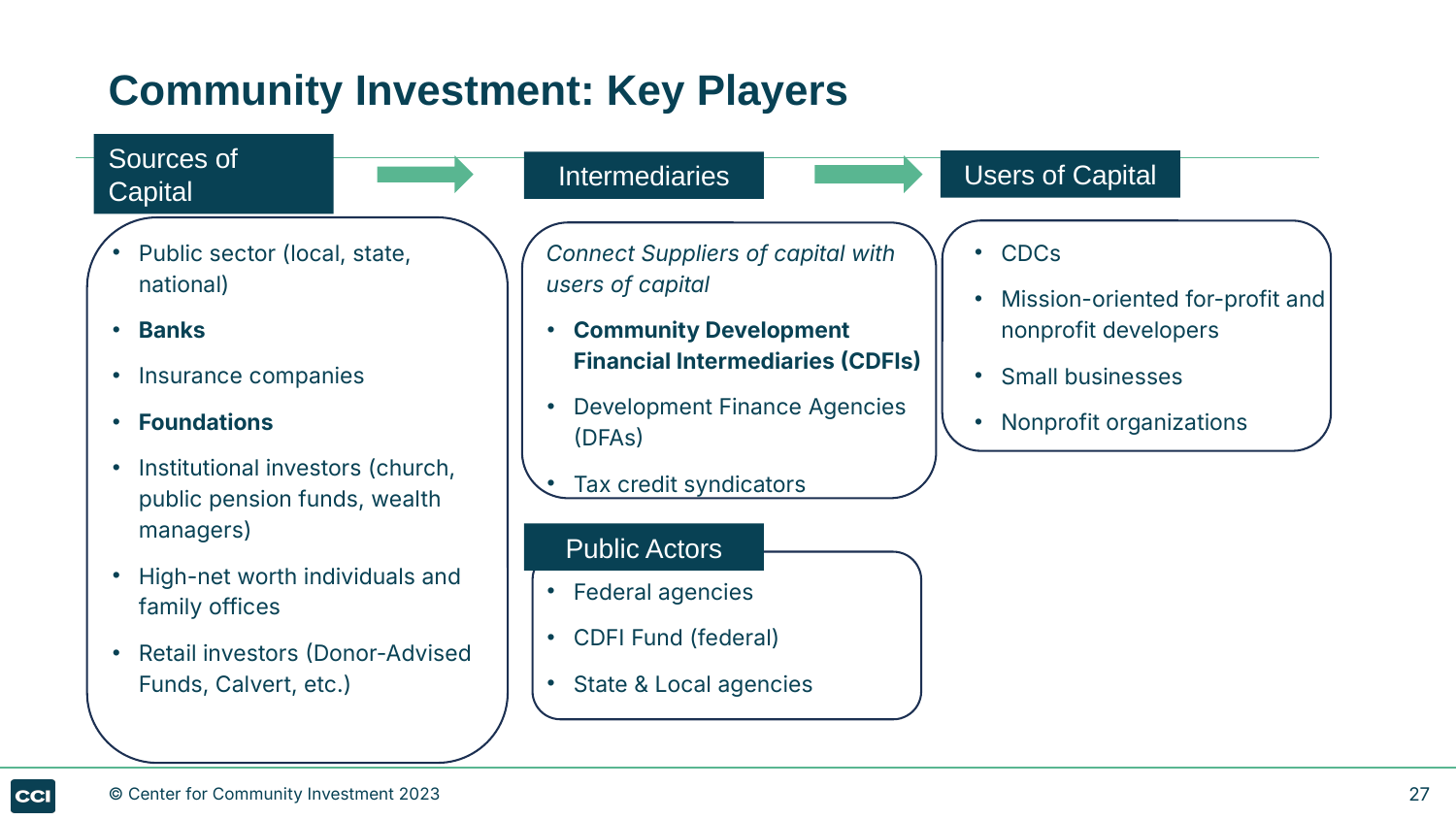

# Community Investment: Key Players
Sources of Capital
Users of Capital
Intermediaries

Connect Suppliers of capital with users of capital
Community Development Financial Intermediaries (CDFIs)
Development Finance Agencies (DFAs)
Tax credit syndicators
Federal agencies
CDFI Fund (federal)
State & Local agencies

Public sector (local, state, national)
Banks
Insurance companies
Foundations
Institutional investors (church, public pension funds, wealth managers)
High-net worth individuals and family offices
Retail investors (Donor-Advised Funds, Calvert, etc.)

CDCs
Mission-oriented for-profit and nonprofit developers
Small businesses
Nonprofit organizations

Public Actors

27
© Center for Community Investment 2023